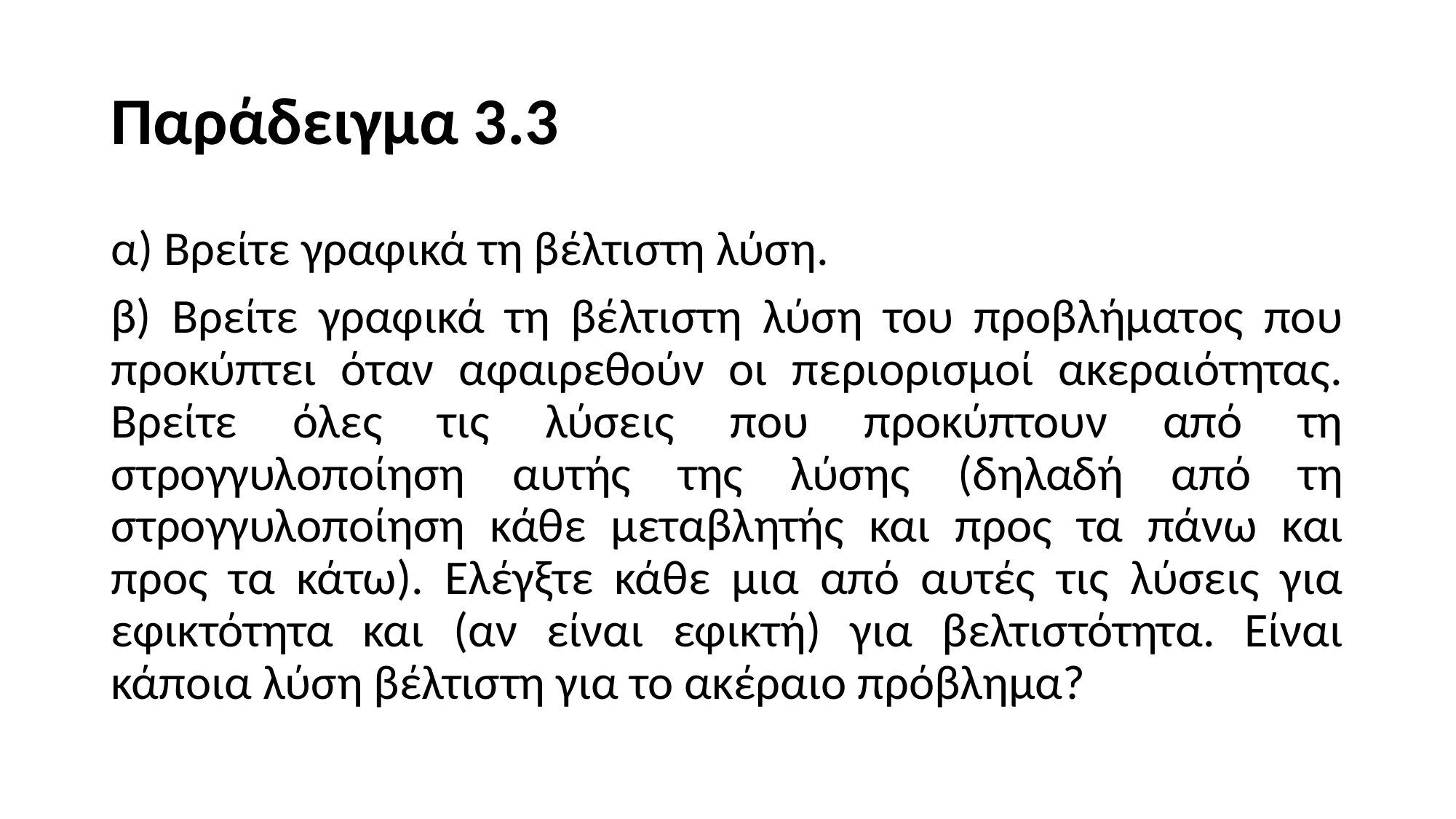

# Παράδειγμα 3.3
α) Βρείτε γραφικά τη βέλτιστη λύση.
β) Βρείτε γραφικά τη βέλτιστη λύση του προβλήματος που προκύπτει όταν αφαιρεθούν οι περιορισμοί ακεραιότητας. Βρείτε όλες τις λύσεις που προκύπτουν από τη στρογγυλοποίηση αυτής της λύσης (δηλαδή από τη στρογγυλοποίηση κάθε μεταβλητής και προς τα πάνω και προς τα κάτω). Ελέγξτε κάθε μια από αυτές τις λύσεις για εφικτότητα και (αν είναι εφικτή) για βελτιστότητα. Είναι κάποια λύση βέλτιστη για το ακέραιο πρόβλημα?